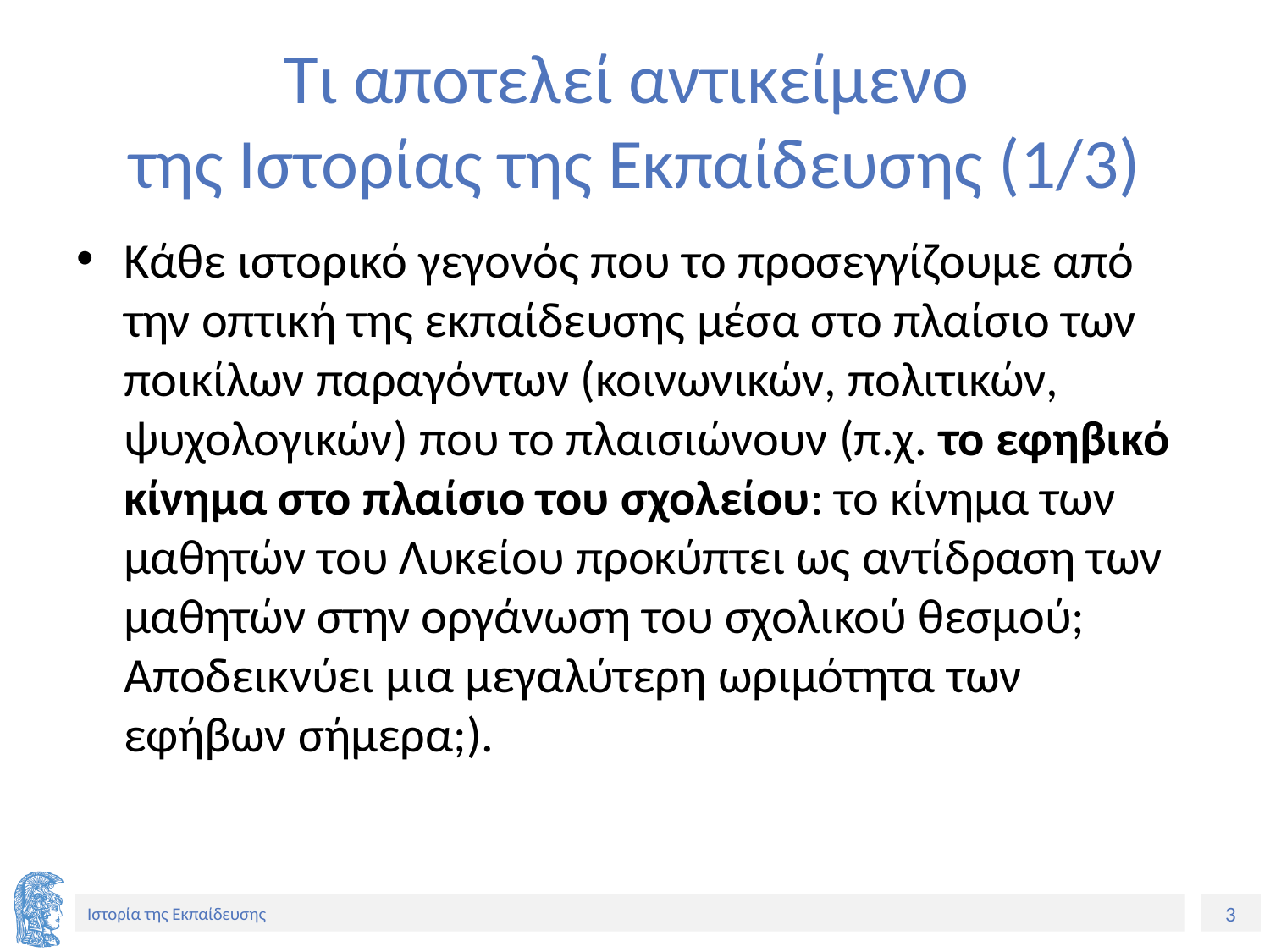

# Τι αποτελεί αντικείμενο της Ιστορίας της Εκπαίδευσης (1/3)
Κάθε ιστορικό γεγονός που το προσεγγίζουμε από την οπτική της εκπαίδευσης μέσα στο πλαίσιο των ποικίλων παραγόντων (κοινωνικών, πολιτικών, ψυχολογικών) που το πλαισιώνουν (π.χ. το εφηβικό κίνημα στο πλαίσιο του σχολείου: το κίνημα των μαθητών του Λυκείου προκύπτει ως αντίδραση των μαθητών στην οργάνωση του σχολικού θεσμού; Αποδεικνύει μια μεγαλύτερη ωριμότητα των εφήβων σήμερα;).